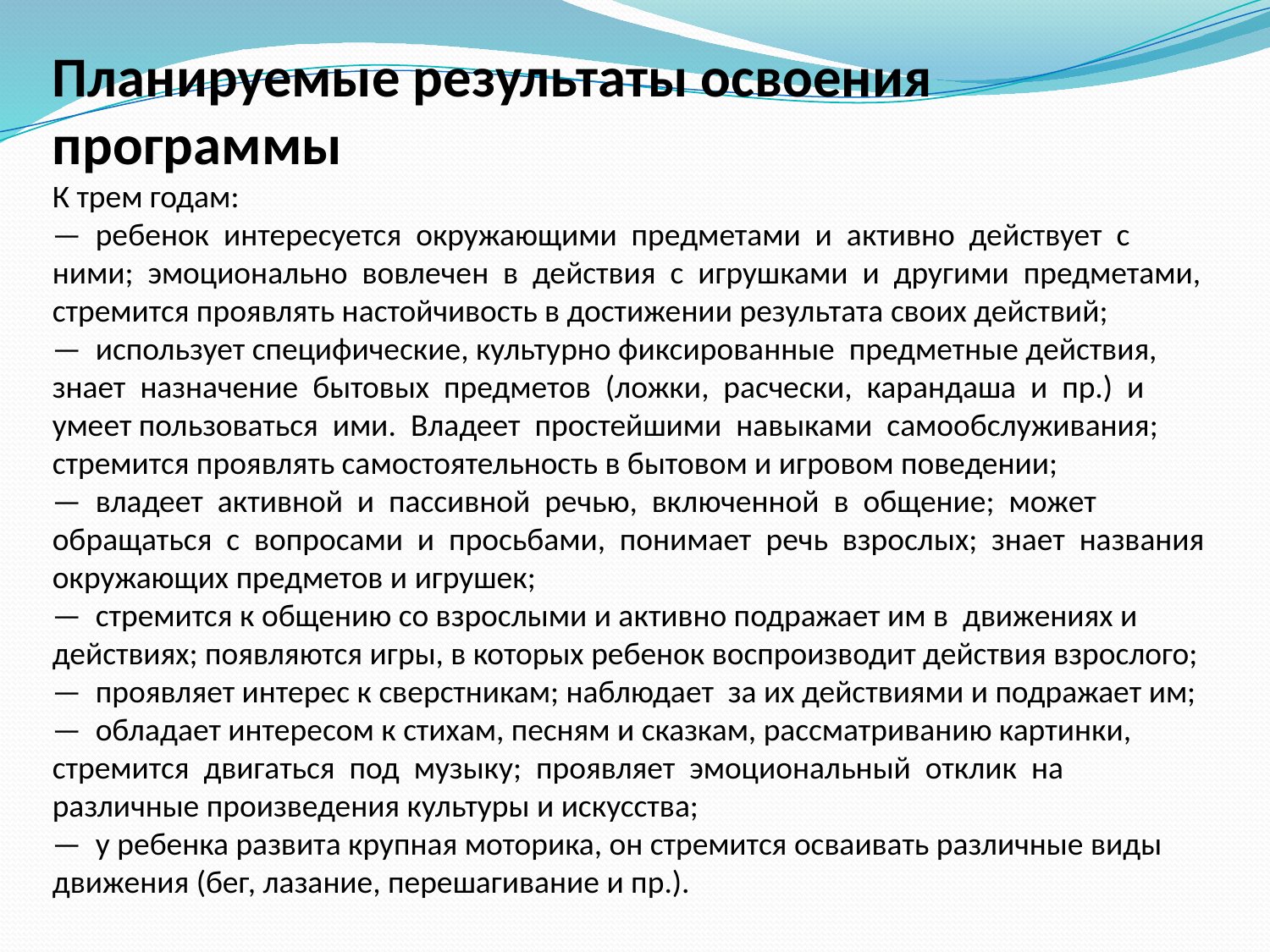

Планируемые результаты освоения программы
К трем годам:
—  ребенок  интересуется  окружающими  предметами  и  активно  действует  с ними;  эмоционально  вовлечен  в  действия  с  игрушками  и  другими  предметами, стремится проявлять настойчивость в достижении результата своих действий;
—  использует специфические, культурно фиксированные  предметные действия, знает  назначение  бытовых  предметов  (ложки,  расчески,  карандаша  и  пр.)  и  умеет пользоваться  ими.  Владеет  простейшими  навыками  самообслуживания;  стремится проявлять самостоятельность в бытовом и игровом поведении;
—  владеет  активной  и  пассивной  речью,  включенной  в  общение;  может
обращаться  с  вопросами  и  просьбами,  понимает  речь  взрослых;  знает  названия окружающих предметов и игрушек;
—  стремится к общению со взрослыми и активно подражает им в  движениях и действиях; появляются игры, в которых ребенок воспроизводит действия взрослого;
—  проявляет интерес к сверстникам; наблюдает  за их действиями и подражает им;
—  обладает интересом к стихам, песням и сказкам, рассматриванию картинки, стремится  двигаться  под  музыку;  проявляет  эмоциональный  отклик  на  различные произведения культуры и искусства;
—  у ребенка развита крупная моторика, он стремится осваивать различные виды движения (бег, лазание, перешагивание и пр.).